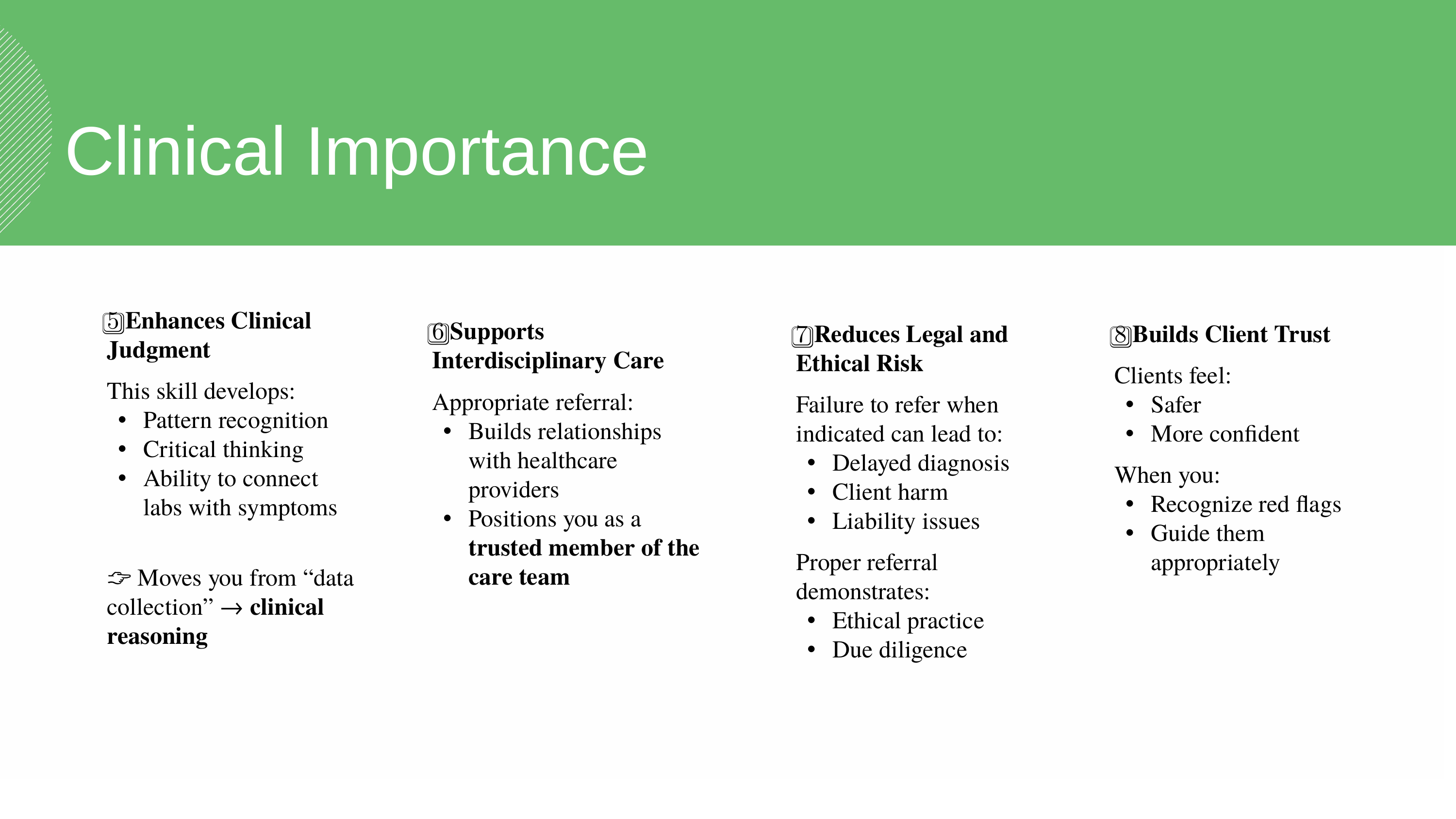

Clinical Importance
5️⃣ Enhances Clinical Judgment
This skill develops:
Pattern recognition
Critical thinking
Ability to connect labs with symptoms

👉 Moves you from “data collection” → clinical reasoning

6️⃣ Supports Interdisciplinary Care
Appropriate referral:
Builds relationships with healthcare providers
Positions you as a trusted member of the care team

7️⃣ Reduces Legal and Ethical Risk
Failure to refer when indicated can lead to:
Delayed diagnosis
Client harm
Liability issues
Proper referral demonstrates:
Ethical practice
Due diligence

8️⃣ Builds Client Trust
Clients feel:
Safer
More confident
When you:
Recognize red flags
Guide them appropriately